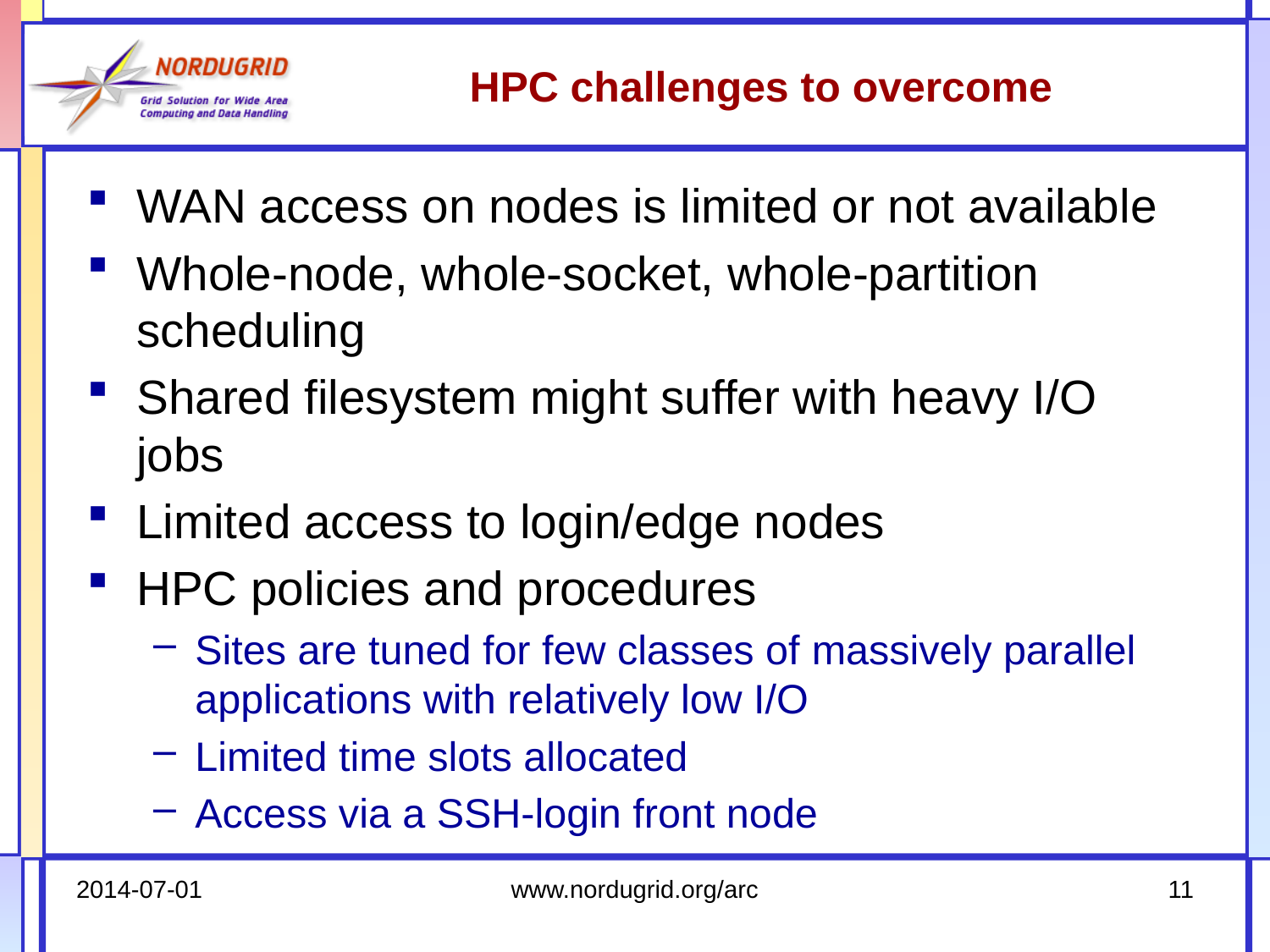

# HPC challenges to overcome
WAN access on nodes is limited or not available
Whole-node, whole-socket, whole-partition scheduling
Shared filesystem might suffer with heavy I/O jobs
Limited access to login/edge nodes
HPC policies and procedures
Sites are tuned for few classes of massively parallel applications with relatively low I/O
Limited time slots allocated
Access via a SSH-login front node
2014-07-01
www.nordugrid.org/arc
11